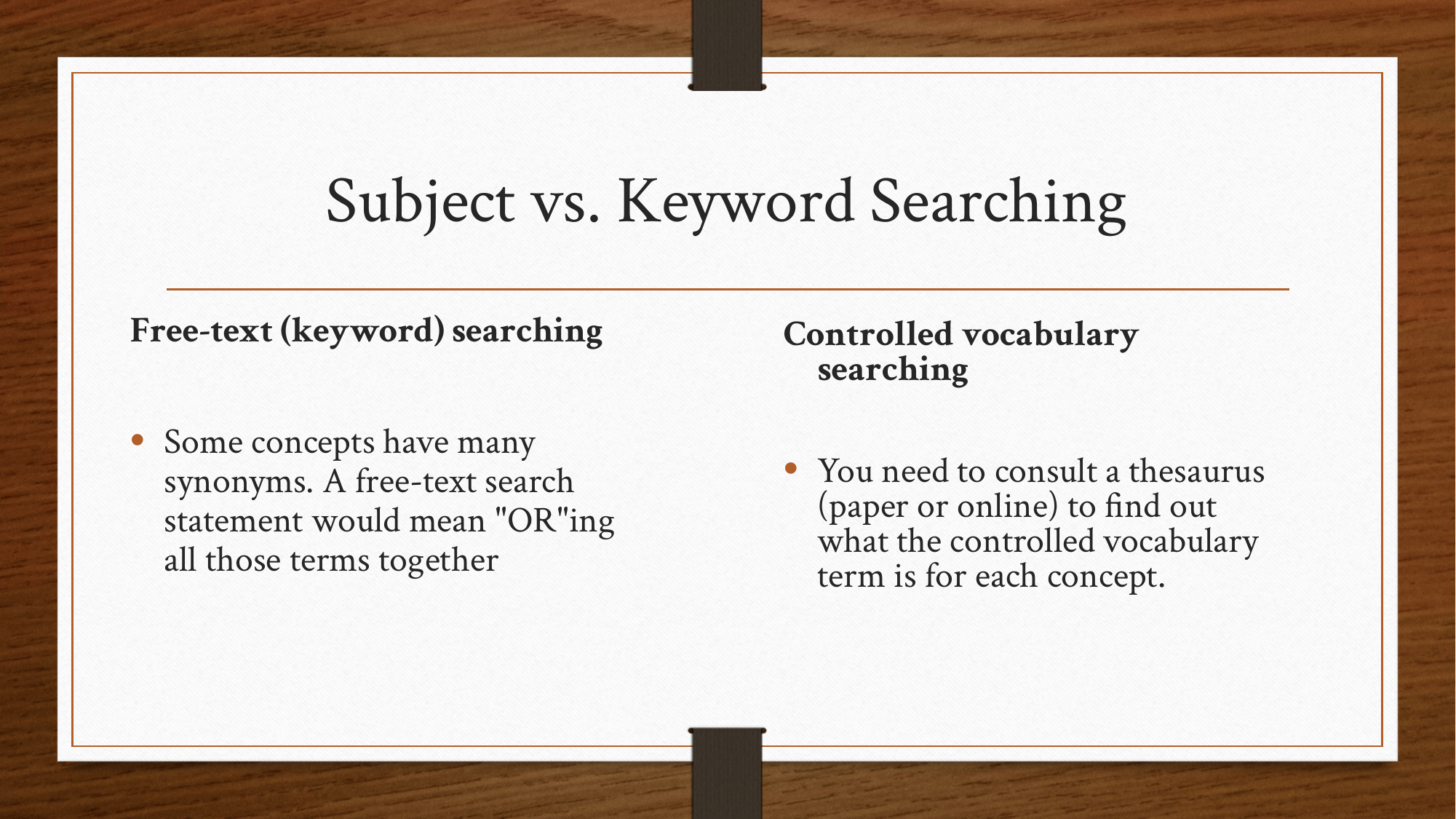

# Subject vs. Keyword Searching
Free-text (keyword) searching

Some concepts have many synonyms. A free-text search statement would mean "OR"ing all those terms together
Controlled vocabulary searching

You need to consult a thesaurus (paper or online) to find out what the controlled vocabulary term is for each concept.